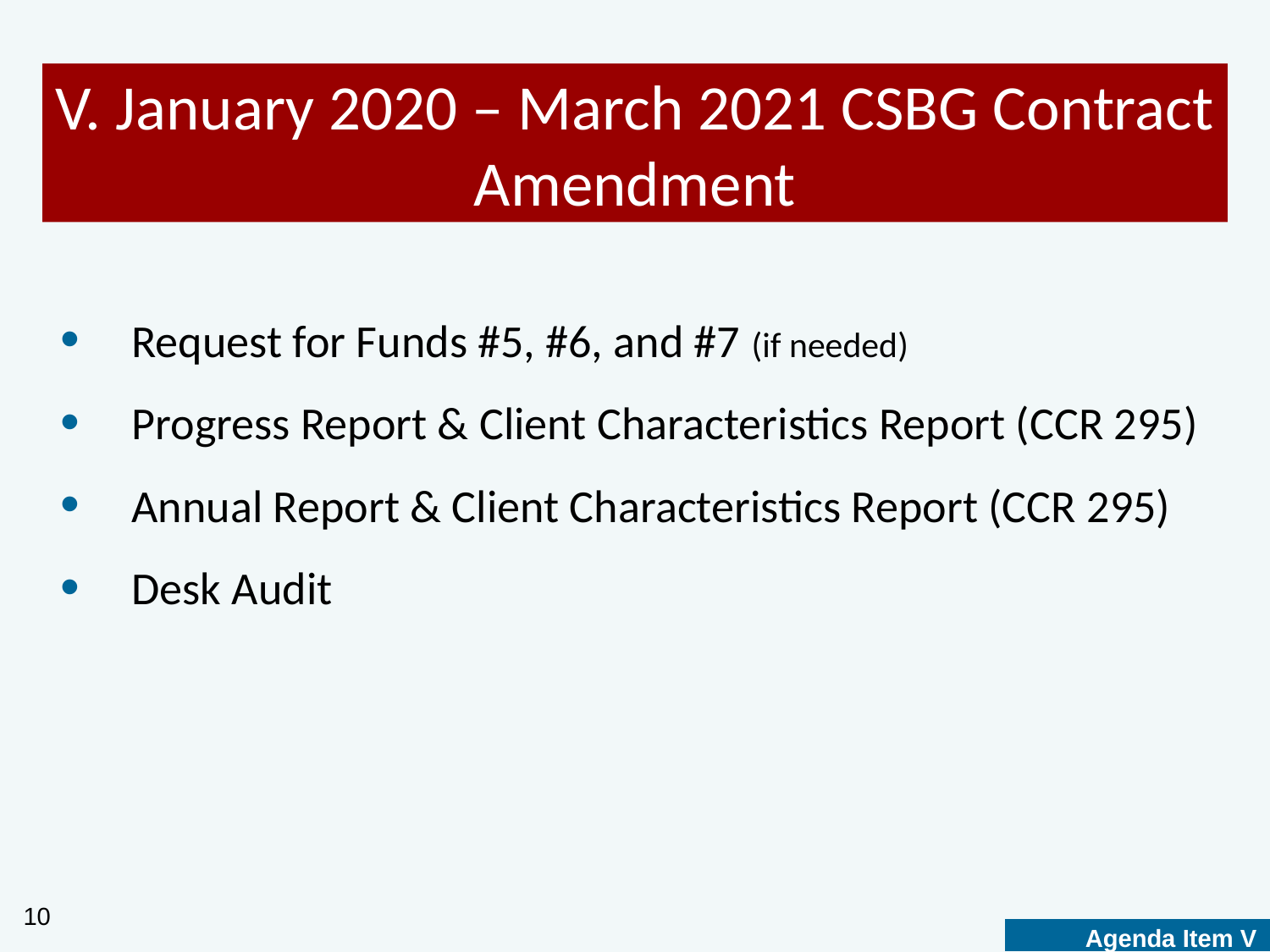

# V. January 2020 – March 2021 CSBG Contract Amendment
Request for Funds #5, #6, and #7 (if needed)
Progress Report & Client Characteristics Report (CCR 295)
Annual Report & Client Characteristics Report (CCR 295)
Desk Audit
10
Agenda Item V